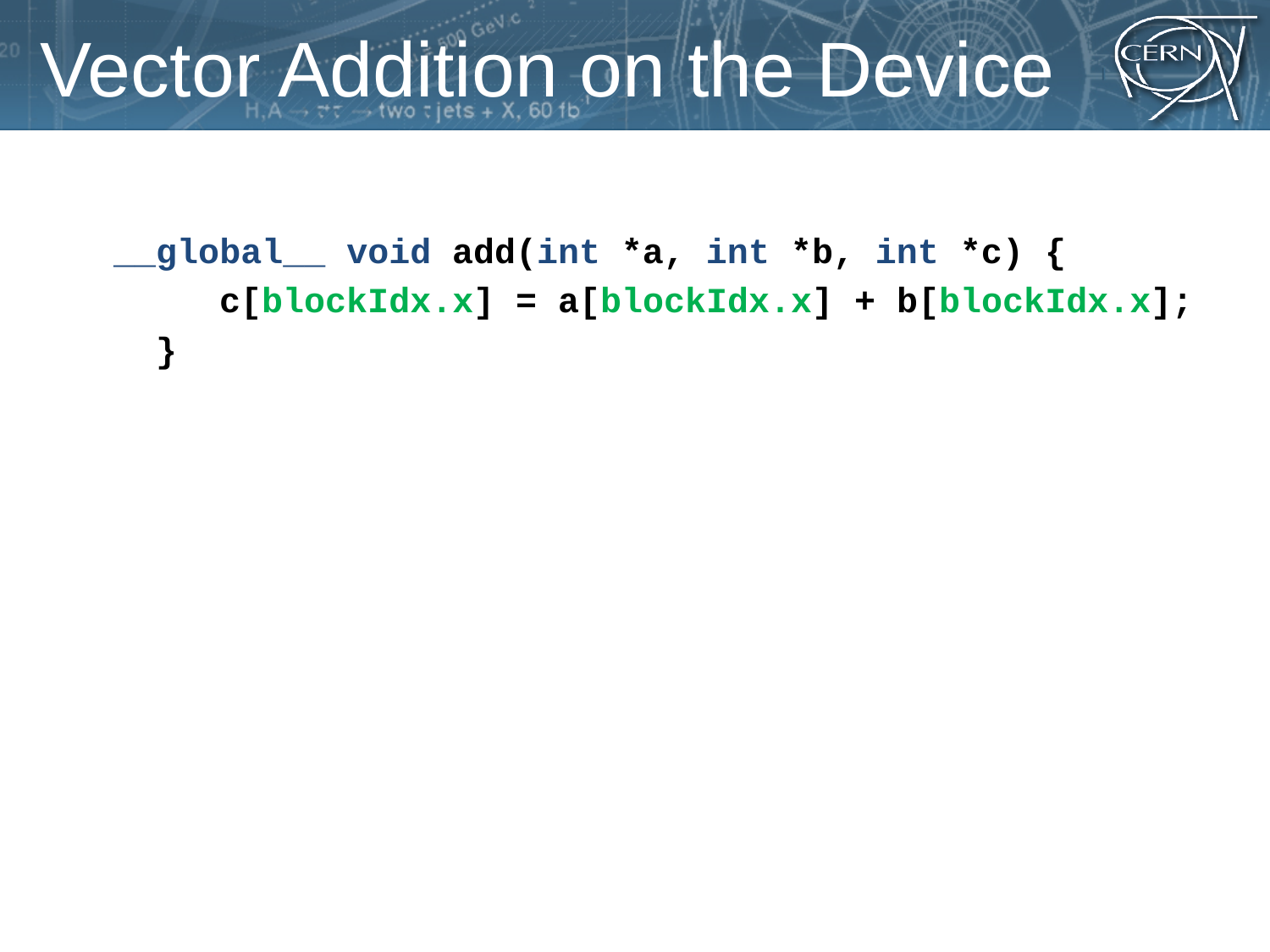

# Vector Addition on the Device
    __global__ void add(int *a, int *b, int *c) {
	   c[blockIdx.x] = a[blockIdx.x] + b[blockIdx.x];
	}